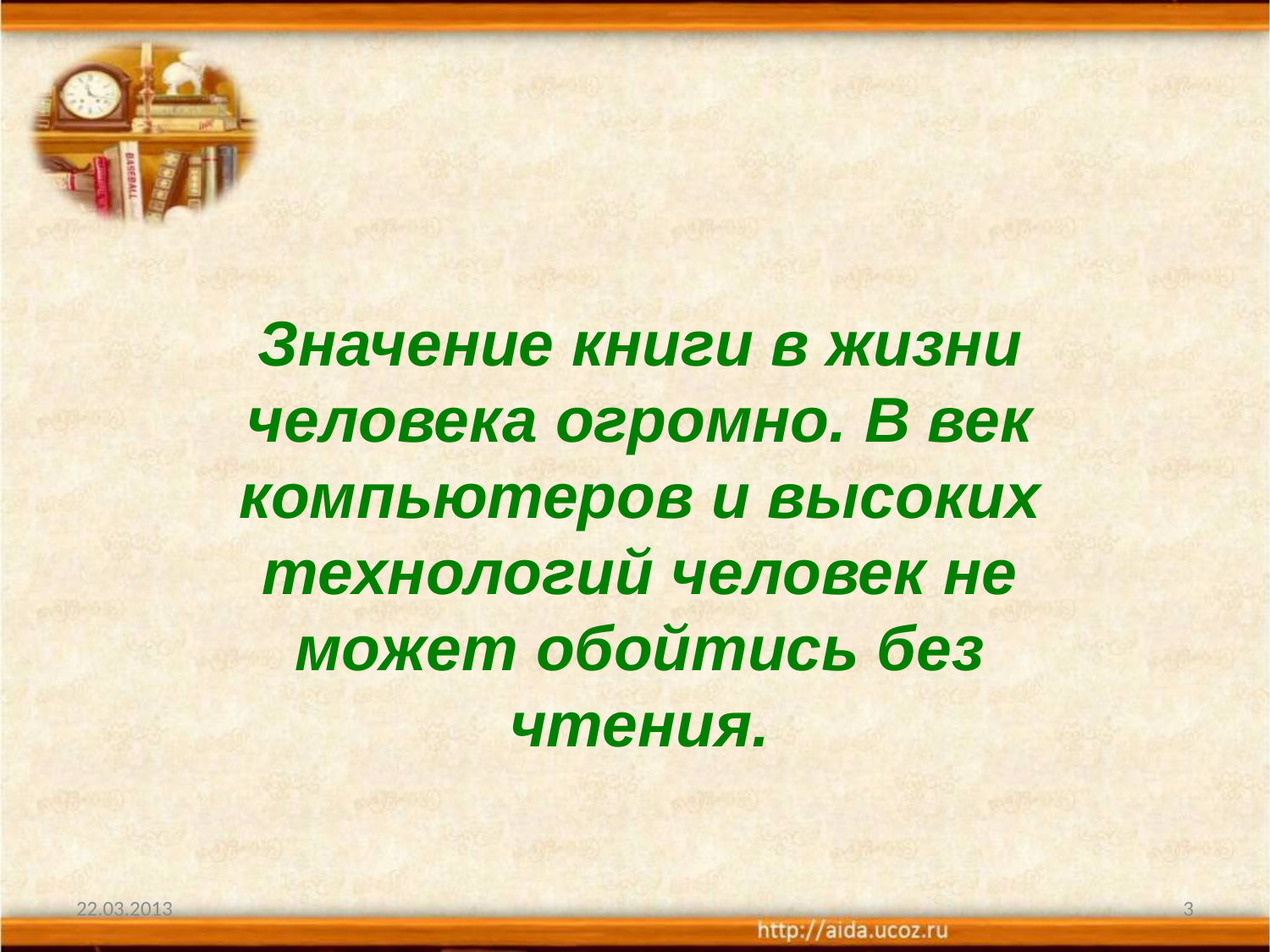

Значение книги в жизни человека огромно. В век компьютеров и высоких технологий человек не может обойтись без чтения.
22.03.2013
3